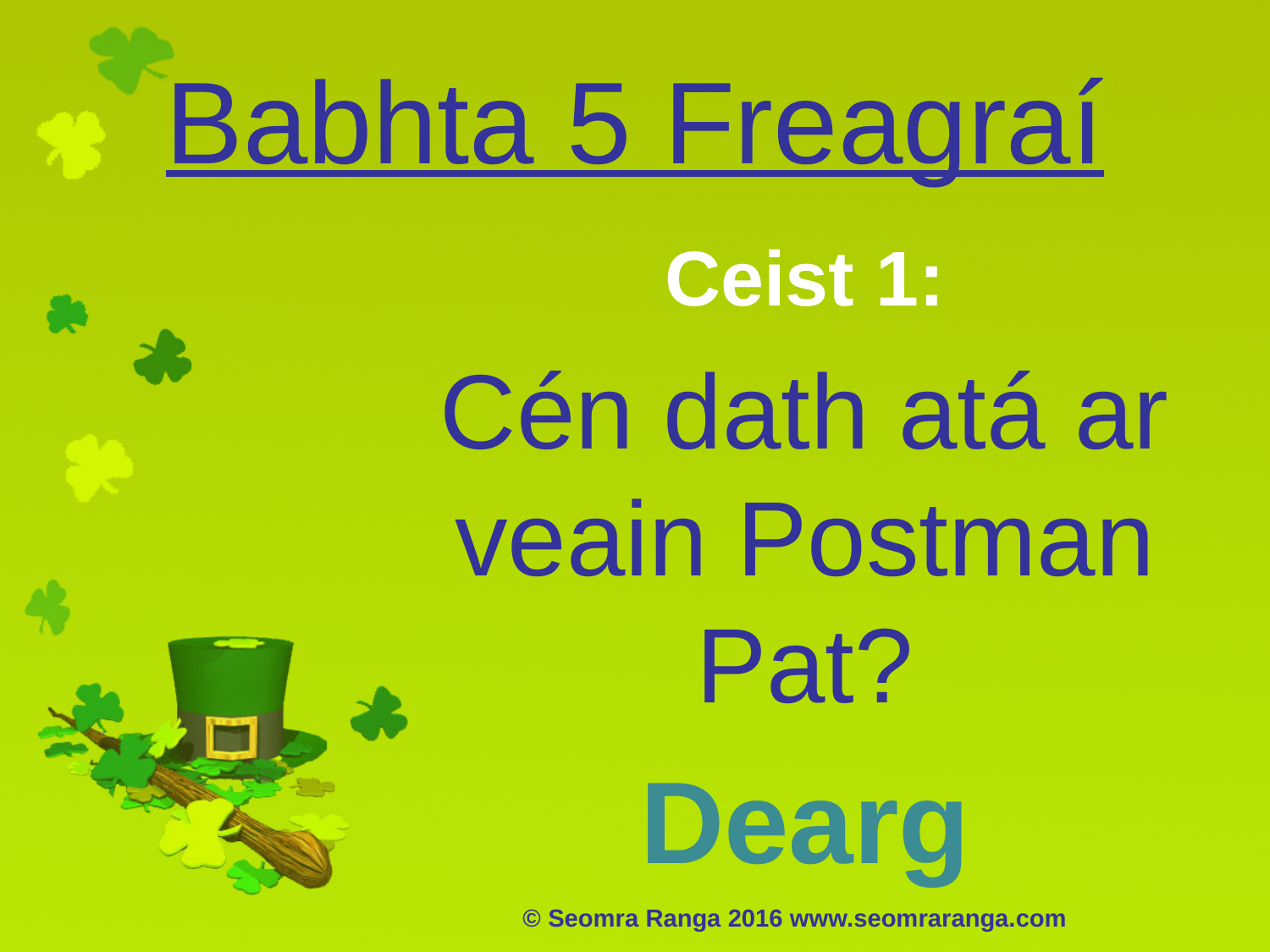

# Babhta 5 Freagraí
Ceist 1:
Cén dath atá ar veain Postman Pat?
Dearg
© Seomra Ranga 2016 www.seomraranga.com